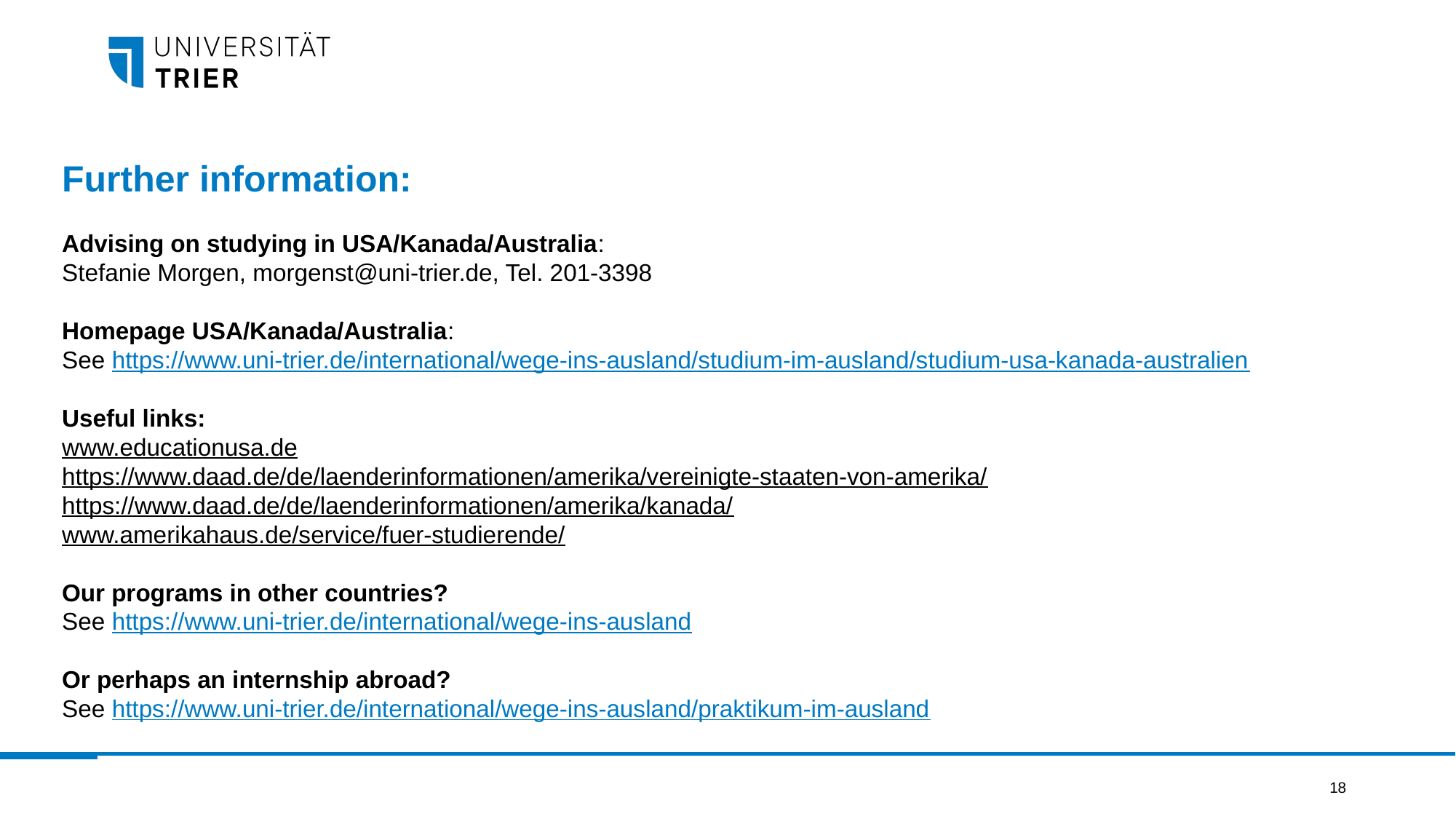

Further information:

Advising on studying in USA/Kanada/Australia:
Stefanie Morgen, morgenst@uni-trier.de, Tel. 201-3398
Homepage USA/Kanada/Australia:
See https://www.uni-trier.de/international/wege-ins-ausland/studium-im-ausland/studium-usa-kanada-australien
Useful links:
www.educationusa.de
https://www.daad.de/de/laenderinformationen/amerika/vereinigte-staaten-von-amerika/
https://www.daad.de/de/laenderinformationen/amerika/kanada/
www.amerikahaus.de/service/fuer-studierende/
Our programs in other countries?
See https://www.uni-trier.de/international/wege-ins-ausland

Or perhaps an internship abroad?
See https://www.uni-trier.de/international/wege-ins-ausland/praktikum-im-ausland

18